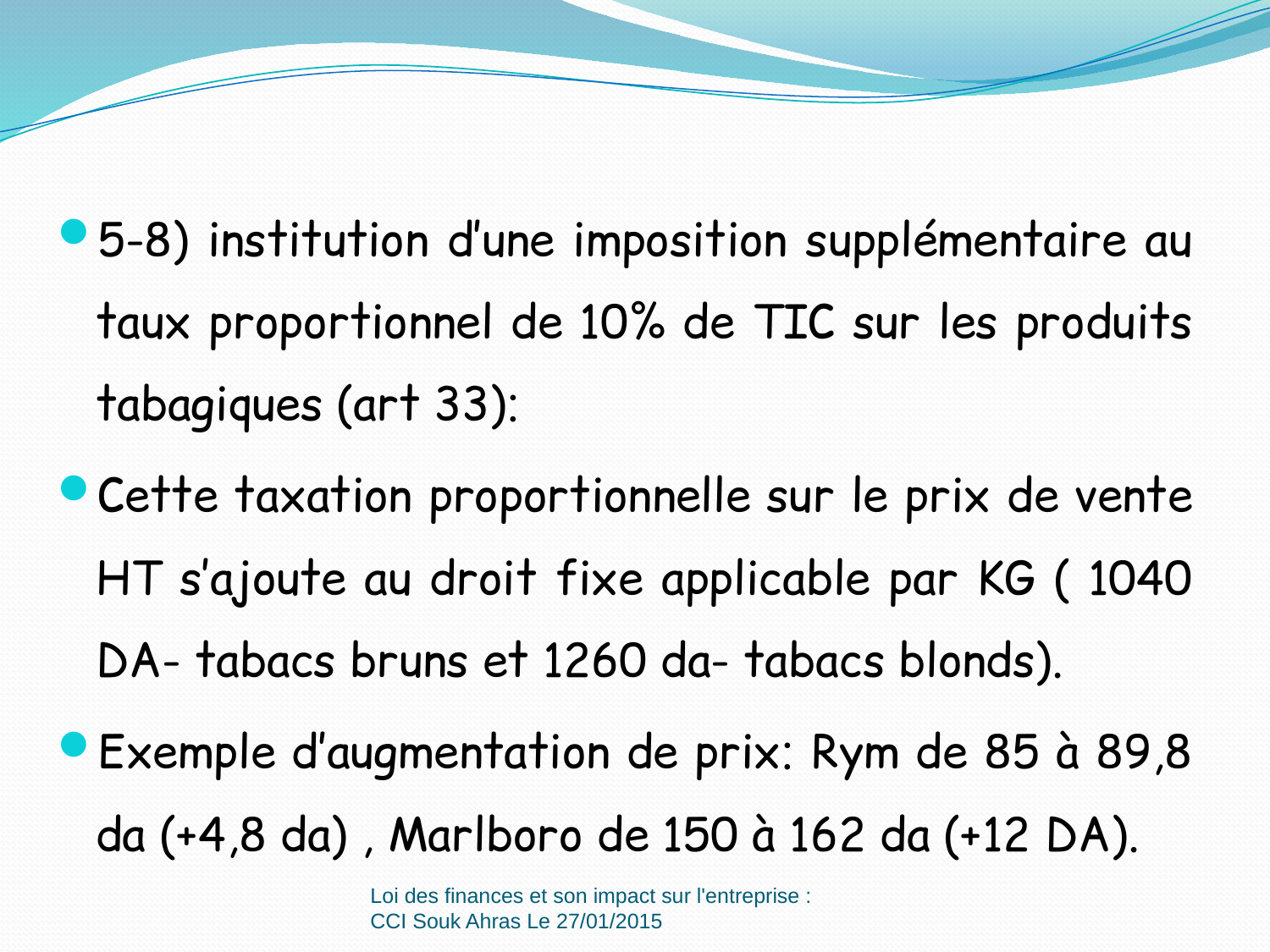

5-8) institution d’une imposition supplémentaire au taux proportionnel de 10% de TIC sur les produits tabagiques (art 33):
Cette taxation proportionnelle sur le prix de vente HT s’ajoute au droit fixe applicable par KG ( 1040 DA- tabacs bruns et 1260 da- tabacs blonds).
Exemple d’augmentation de prix: Rym de 85 à 89,8 da (+4,8 da) , Marlboro de 150 à 162 da (+12 DA).

Loi des finances et son impact sur l'entreprise : CCI Souk Ahras Le 27/01/2015